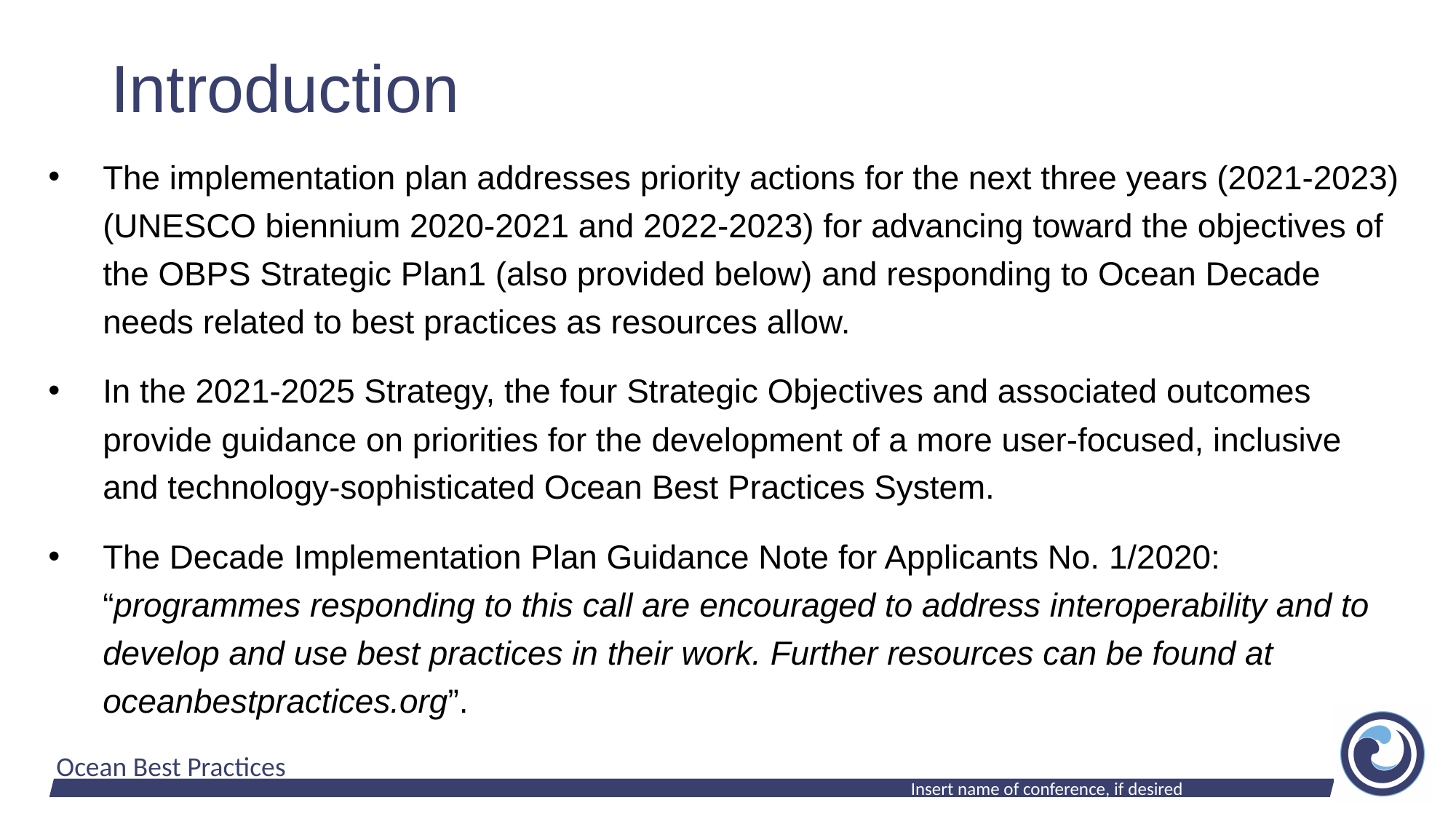

# Introduction
The implementation plan addresses priority actions for the next three years (2021-2023) (UNESCO biennium 2020-2021 and 2022-2023) for advancing toward the objectives of the OBPS Strategic Plan1 (also provided below) and responding to Ocean Decade needs related to best practices as resources allow.

In the 2021-2025 Strategy, the four Strategic Objectives and associated outcomes provide guidance on priorities for the development of a more user-focused, inclusive and technology-sophisticated Ocean Best Practices System.

The Decade Implementation Plan Guidance Note for Applicants No. 1/2020: “programmes responding to this call are encouraged to address interoperability and to develop and use best practices in their work. Further resources can be found at oceanbestpractices.org”.